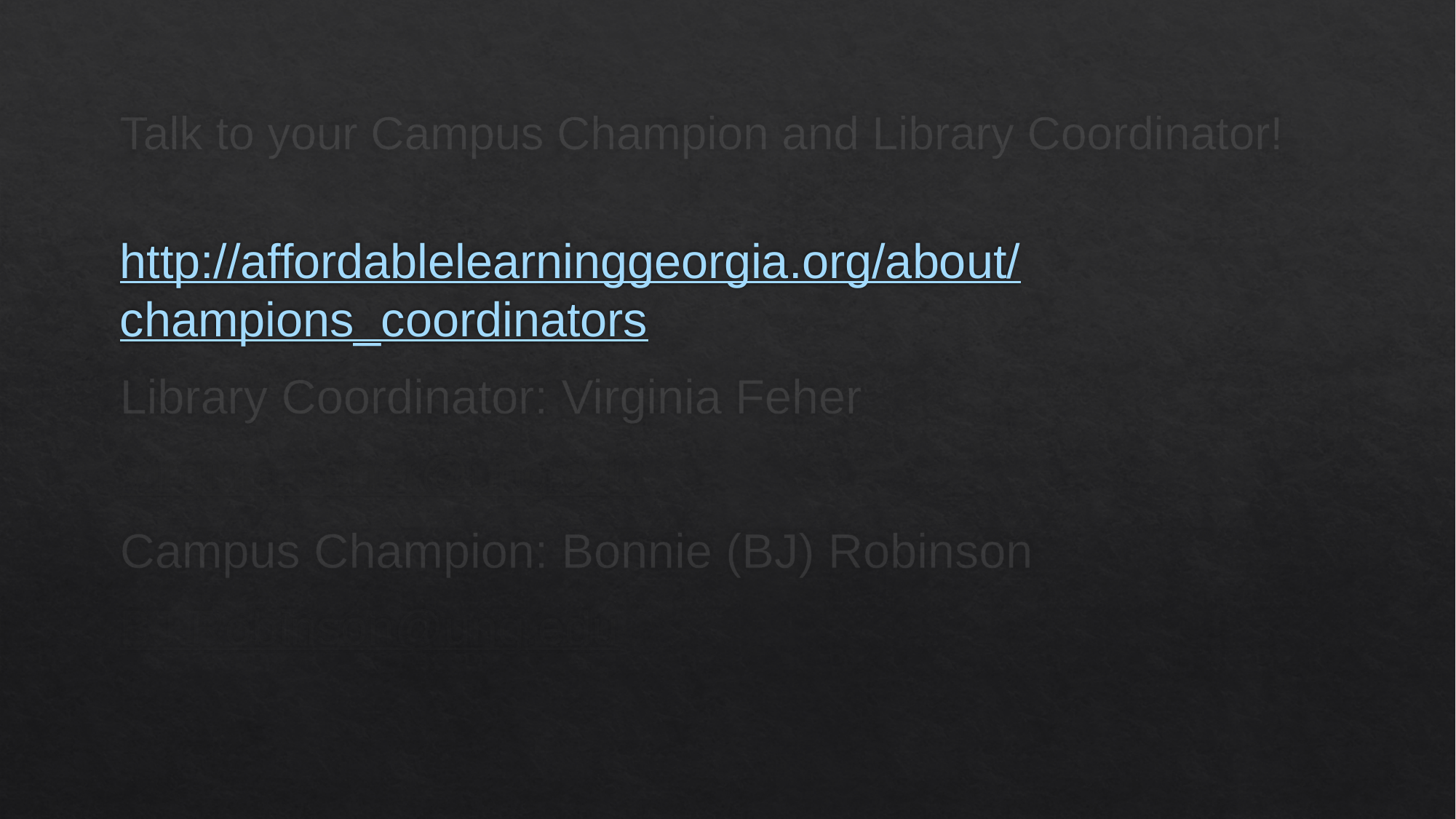

# Talk to your Campus Champion and Library Coordinator!
http://affordablelearninggeorgia.org/about/
champions_coordinators/
Library Coordinator: Virginia Feher
Virginia.Feher@ung.edu
Campus Champion: Bonnie (BJ) Robinson
BJ.Robinson@ung.edu